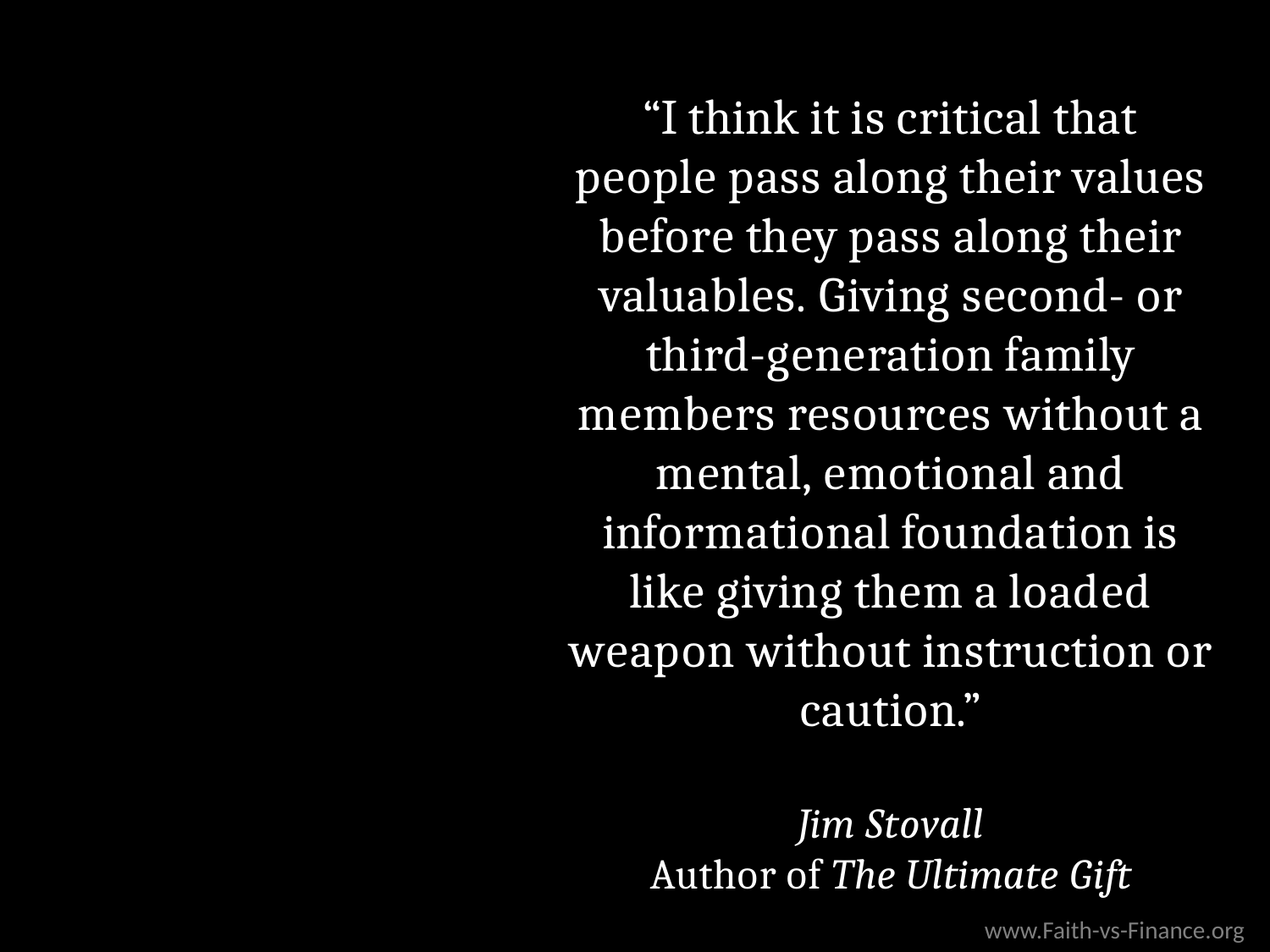

# “I think it is critical that people pass along their values before they pass along their valuables. Giving second- or third-generation family members resources without a mental, emotional and informational foundation is like giving them a loaded weapon without instruction or caution.” Jim Stovall Author of The Ultimate Gift
www.Faith-vs-Finance.org